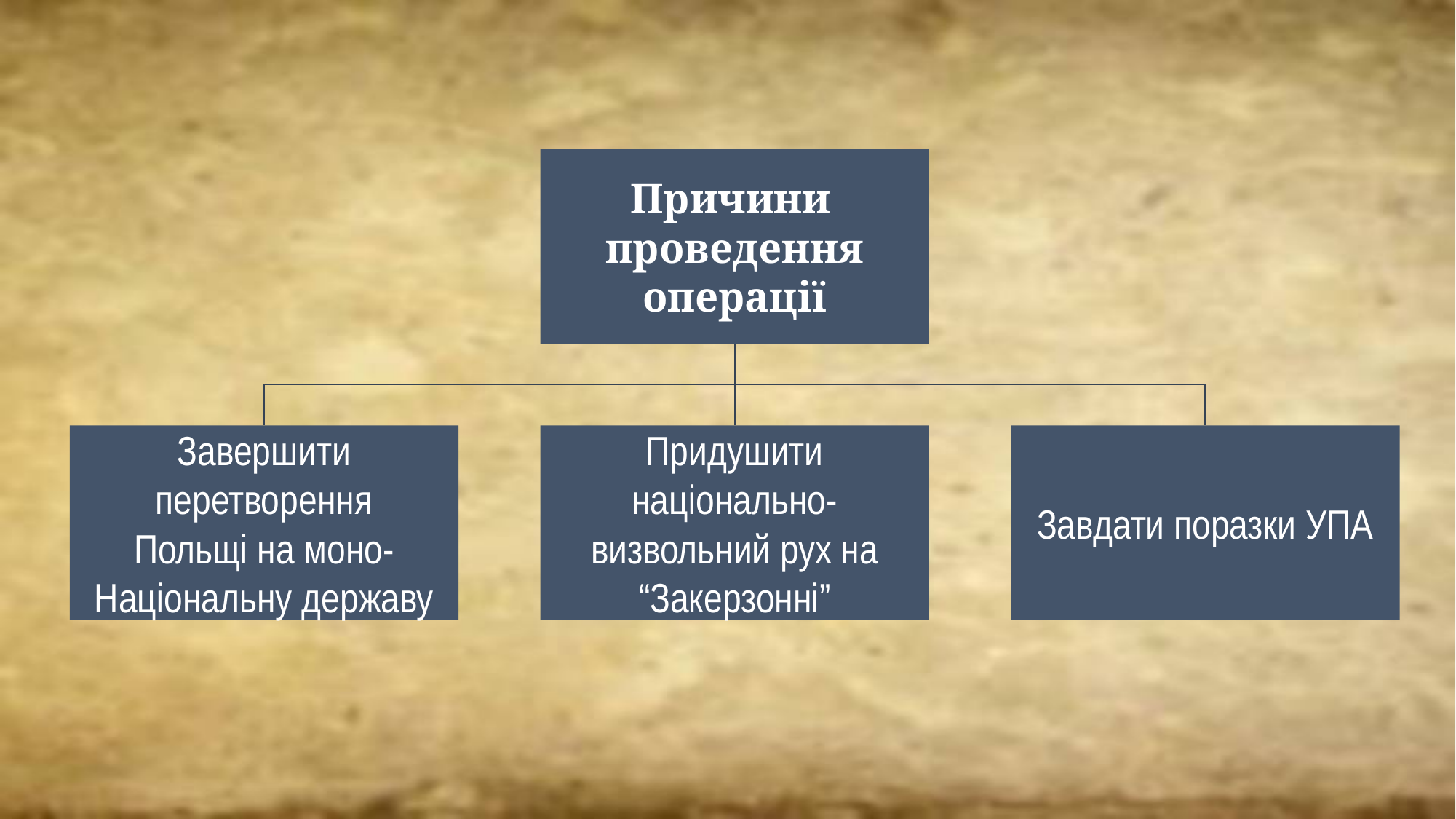

Причини
проведення
операції
Завершити перетворення
Польщі на моно-
Національну державу
Придушити національно-
визвольний рух на
“Закерзонні”
Завдати поразки УПА